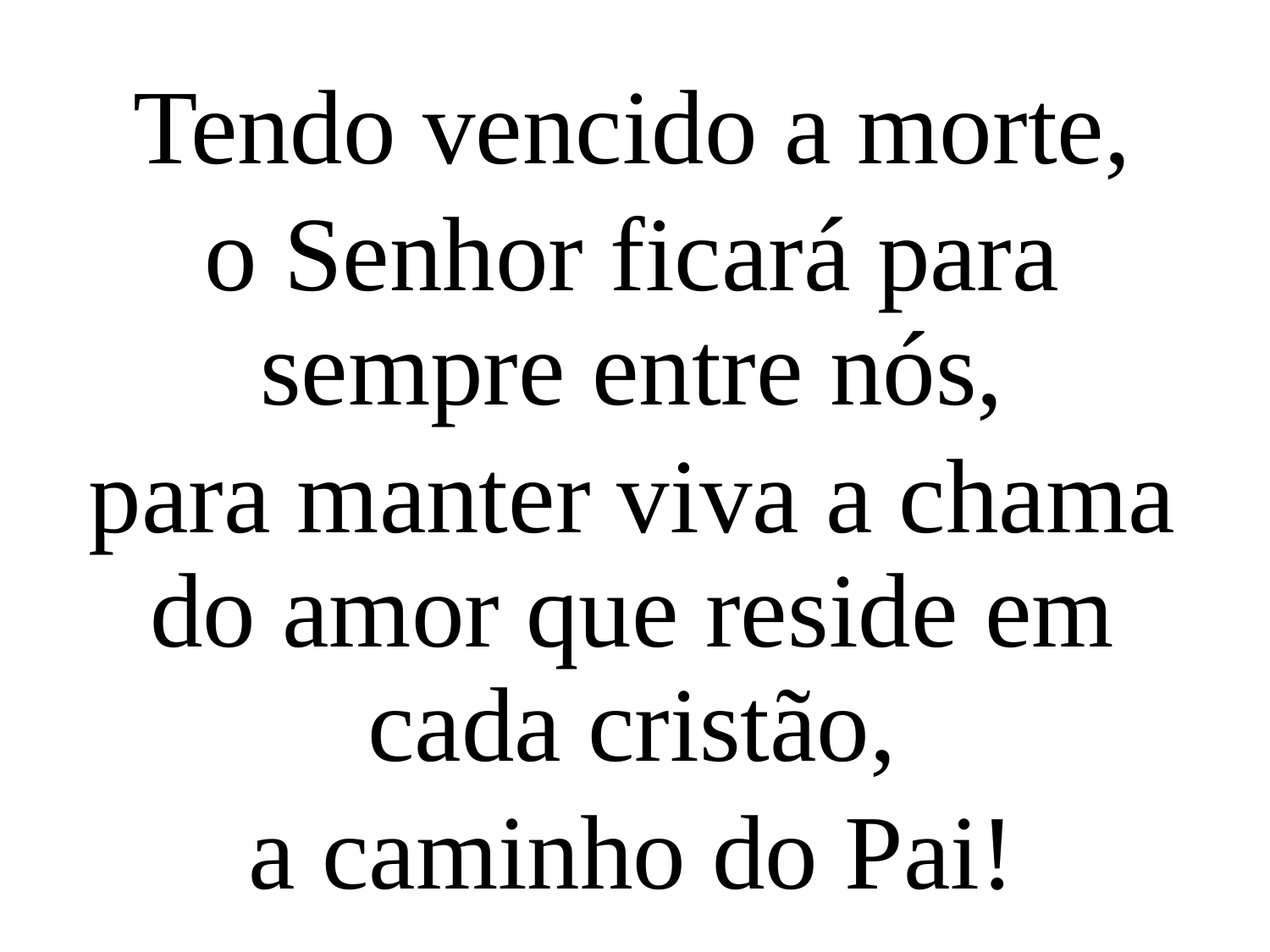

Tendo vencido a morte,
o Senhor ficará para sempre entre nós,
para manter viva a chama do amor que reside em cada cristão,
a caminho do Pai!